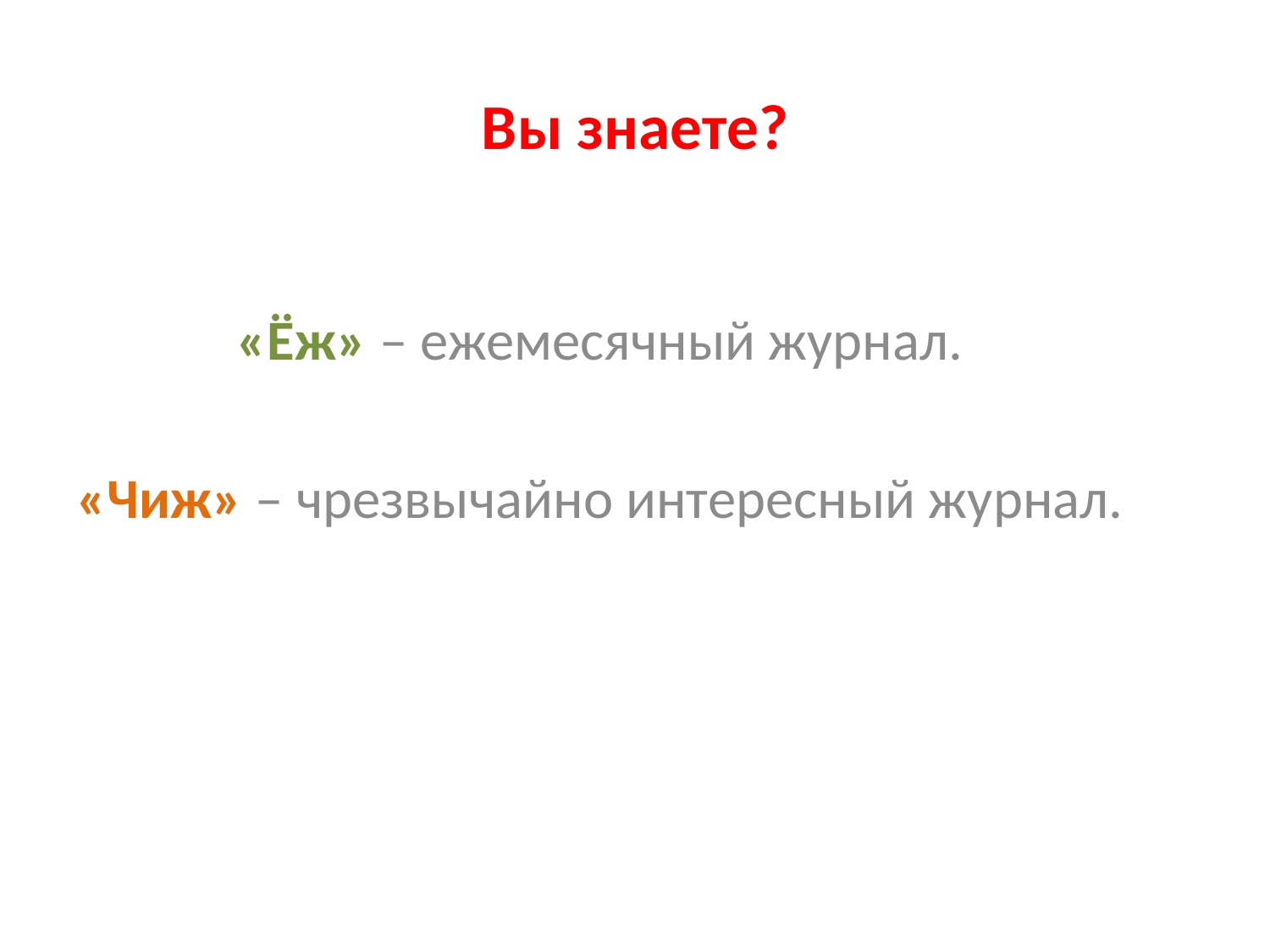

# Вы знаете?
«Ёж» – ежемесячный журнал.

«Чиж» – чрезвычайно интересный журнал.